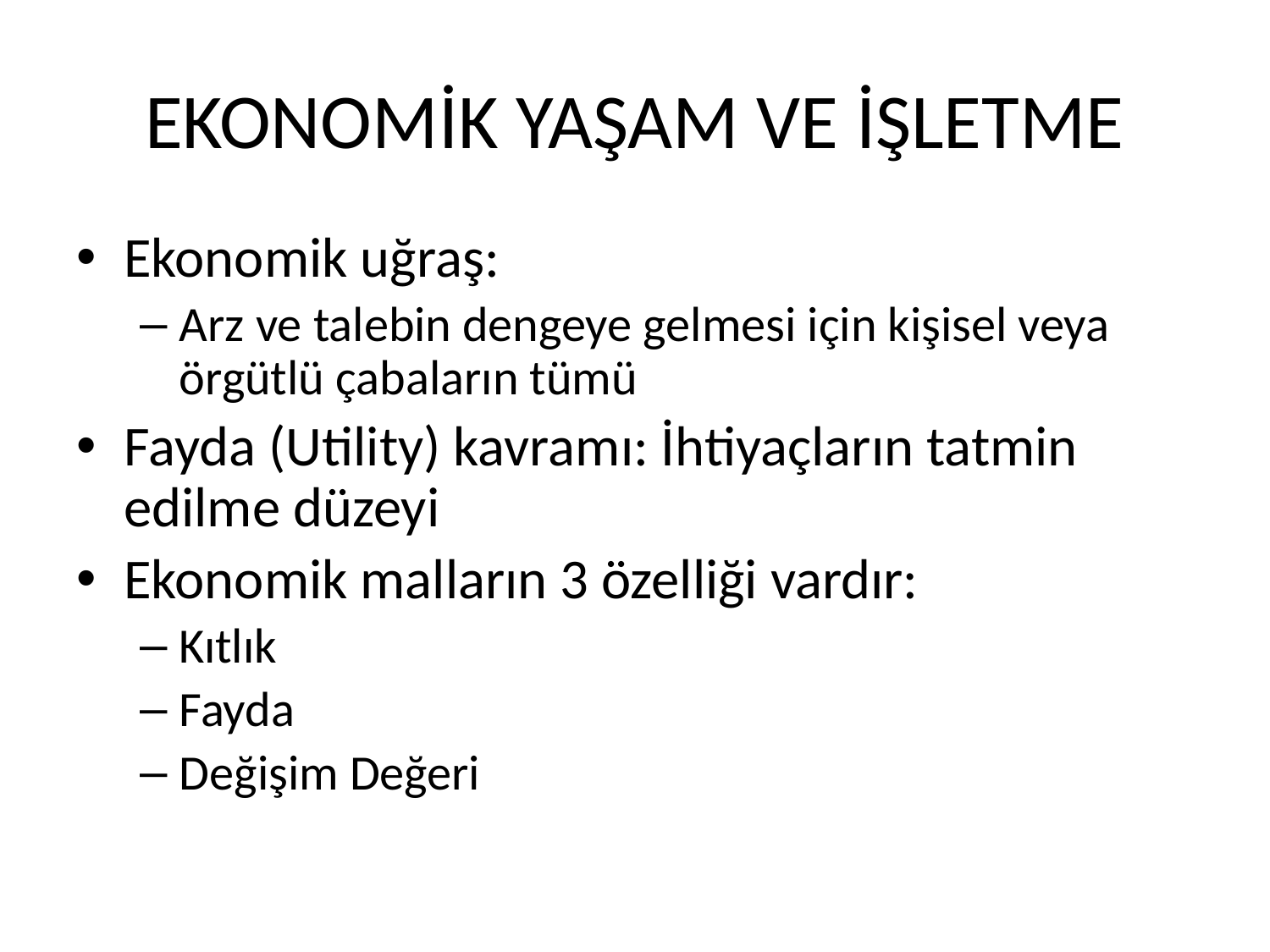

# EKONOMİK YAŞAM VE İŞLETME
Ekonomik uğraş:
Arz ve talebin dengeye gelmesi için kişisel veya örgütlü çabaların tümü
Fayda (Utility) kavramı: İhtiyaçların tatmin edilme düzeyi
Ekonomik malların 3 özelliği vardır:
Kıtlık
Fayda
Değişim Değeri